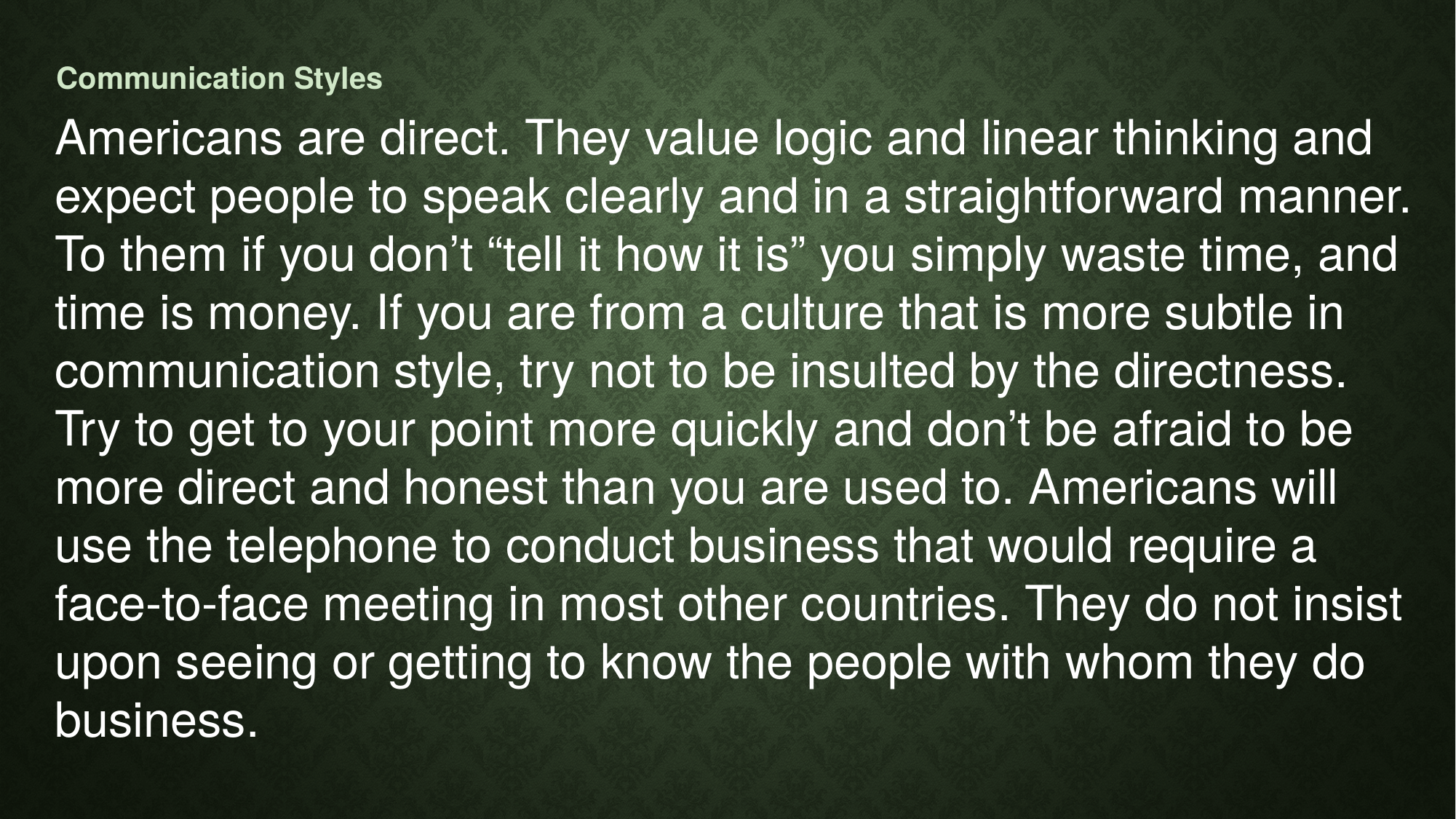

Communication Styles
Americans are direct. They value logic and linear thinking and expect people to speak clearly and in a straightforward manner. To them if you don’t “tell it how it is” you simply waste time, and time is money. If you are from a culture that is more subtle in communication style, try not to be insulted by the directness. Try to get to your point more quickly and don’t be afraid to be more direct and honest than you are used to. Americans will use the telephone to conduct business that would require a face-to-face meeting in most other countries. They do not insist upon seeing or getting to know the people with whom they do business.